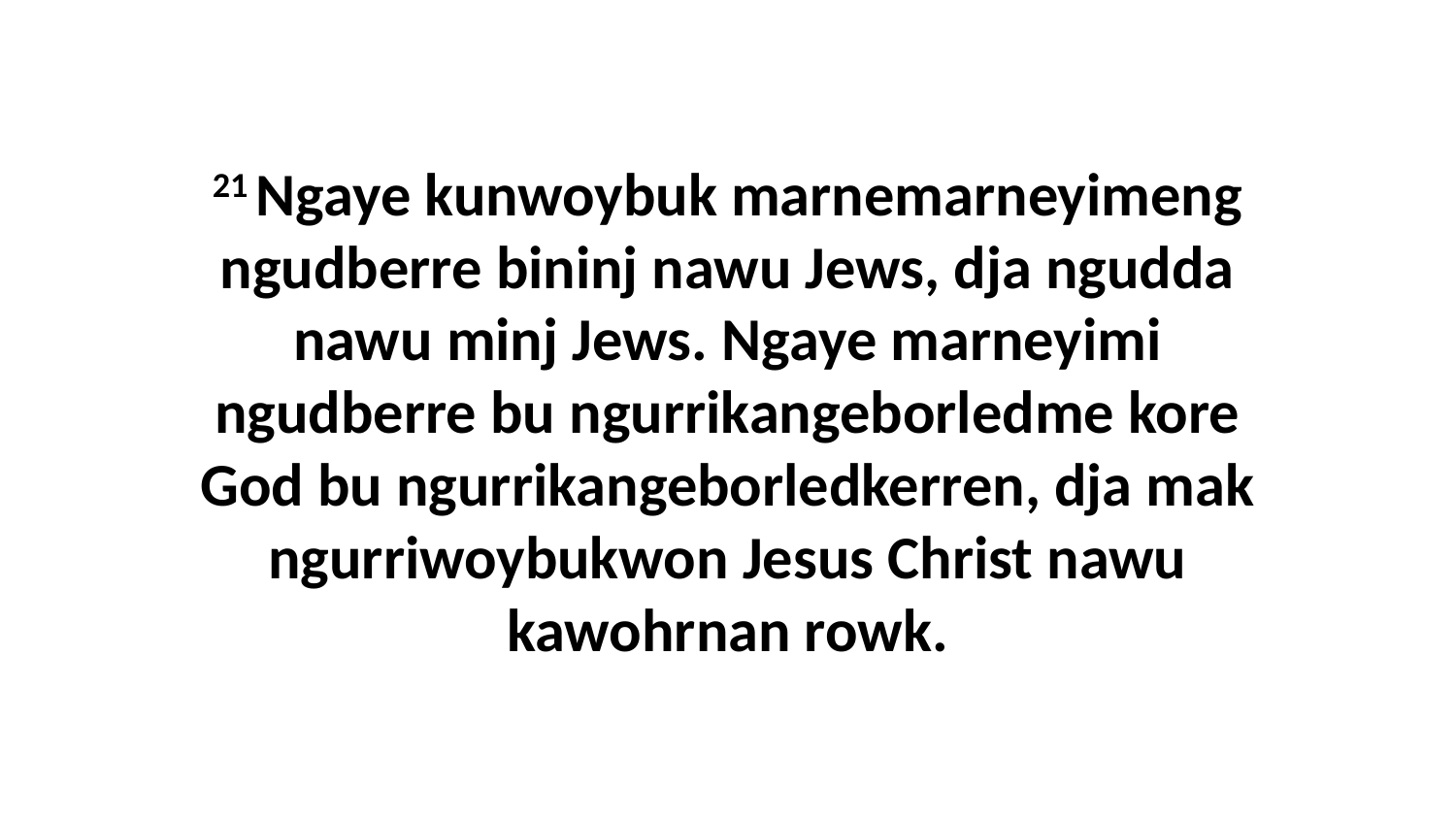

21 Ngaye kunwoybuk marnemarneyimeng ngudberre bininj nawu Jews, dja ngudda nawu minj Jews. Ngaye marneyimi ngudberre bu ngurrikangeborledme kore God bu ngurrikangeborledkerren, dja mak ngurriwoybukwon Jesus Christ nawu kawohrnan rowk.